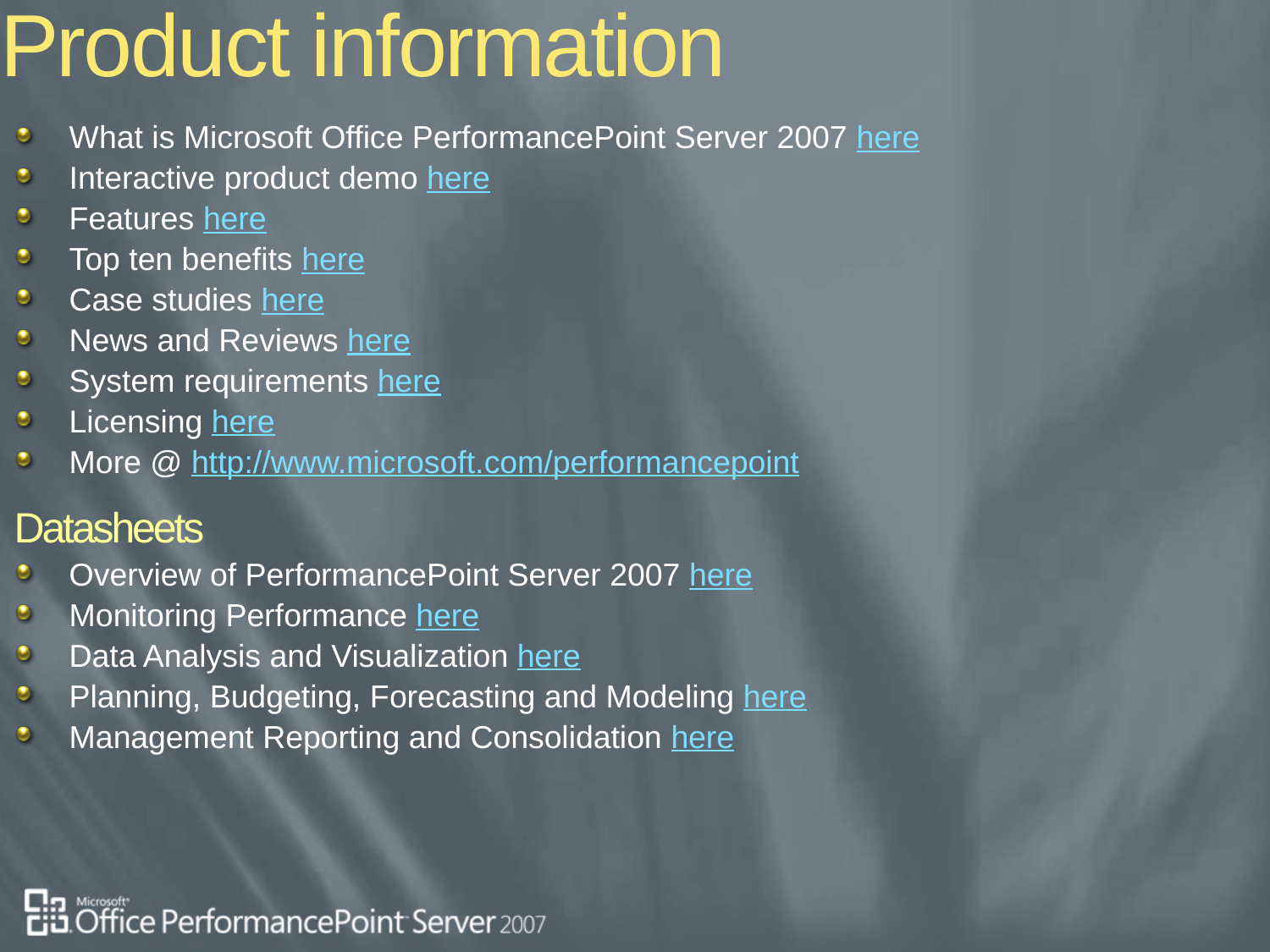

# Product information

What is Microsoft Office PerformancePoint Server 2007 here
Interactive product demo here
Features here
Top ten benefits here
Case studies here
News and Reviews here
System requirements here
Licensing here
More @ http://www.microsoft.com/performancepoint

Datasheets
Overview of PerformancePoint Server 2007 here
Monitoring Performance here
Data Analysis and Visualization here
Planning, Budgeting, Forecasting and Modeling here
Management Reporting and Consolidation here